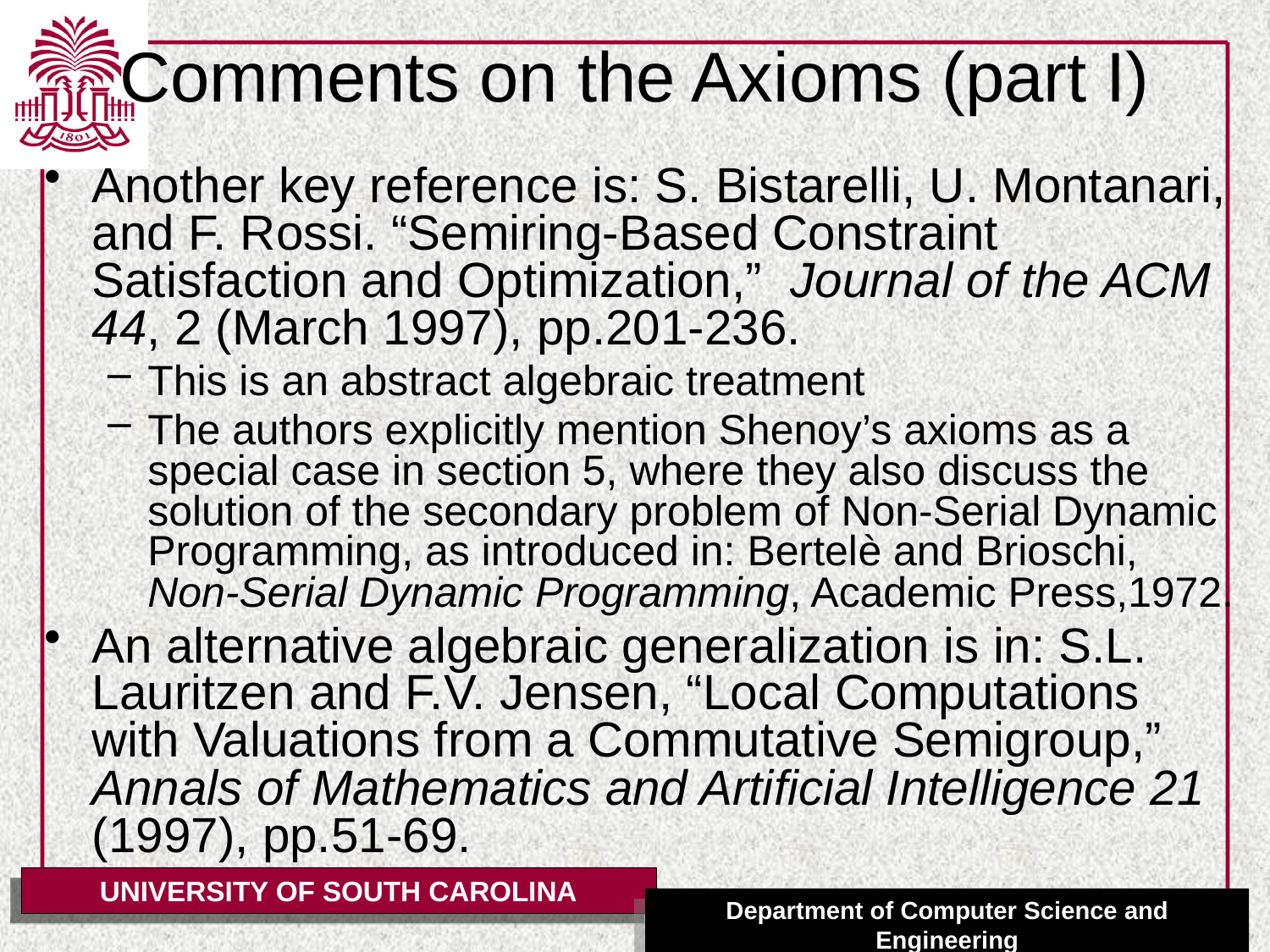

# Comments on the Axioms (part I)
Another key reference is: S. Bistarelli, U. Montanari, and F. Rossi. “Semiring-Based Constraint Satisfaction and Optimization,”  Journal of the ACM 44, 2 (March 1997), pp.201-236.
This is an abstract algebraic treatment
The authors explicitly mention Shenoy’s axioms as a special case in section 5, where they also discuss the solution of the secondary problem of Non-Serial Dynamic Programming, as introduced in: Bertelè and Brioschi, Non-Serial Dynamic Programming, Academic Press,1972.
An alternative algebraic generalization is in: S.L. Lauritzen and F.V. Jensen, “Local Computations with Valuations from a Commutative Semigroup,” Annals of Mathematics and Artificial Intelligence 21 (1997), pp.51-69.